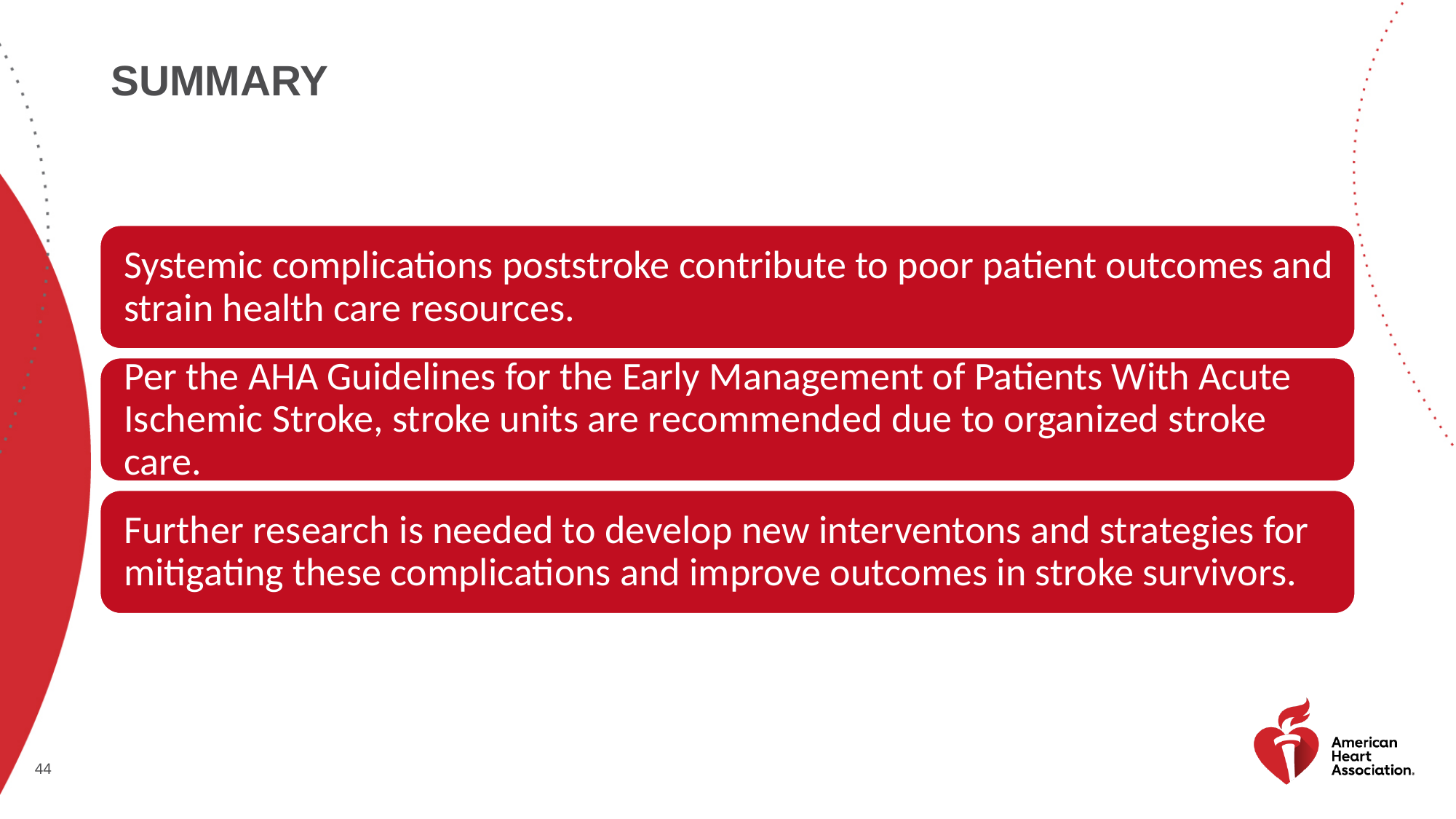

# SUMMARY
Systemic complications poststroke contribute to poor patient outcomes and strain health care resources.
Per the AHA Guidelines for the Early Management of Patients With Acute Ischemic Stroke, stroke units are recommended due to organized stroke care.
Further research is needed to develop new interventons and strategies for mitigating these complications and improve outcomes in stroke survivors.